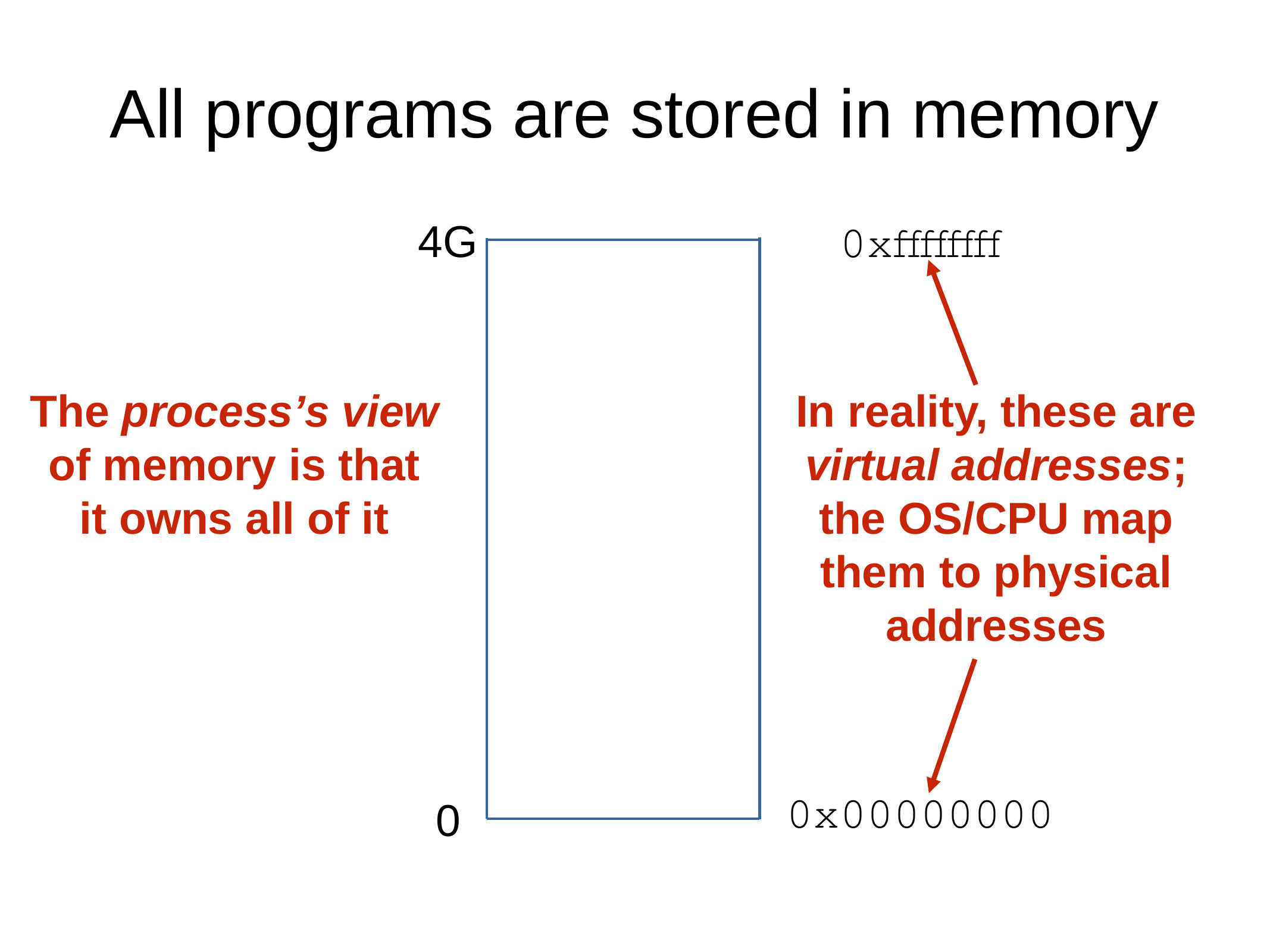

# All programs are stored in memory
4G
0xffffffff
0x00000000

In reality, these are
virtual addresses;
the OS/CPU map
them to physical
addresses

The process’s view
of memory is that
it owns all of it
0